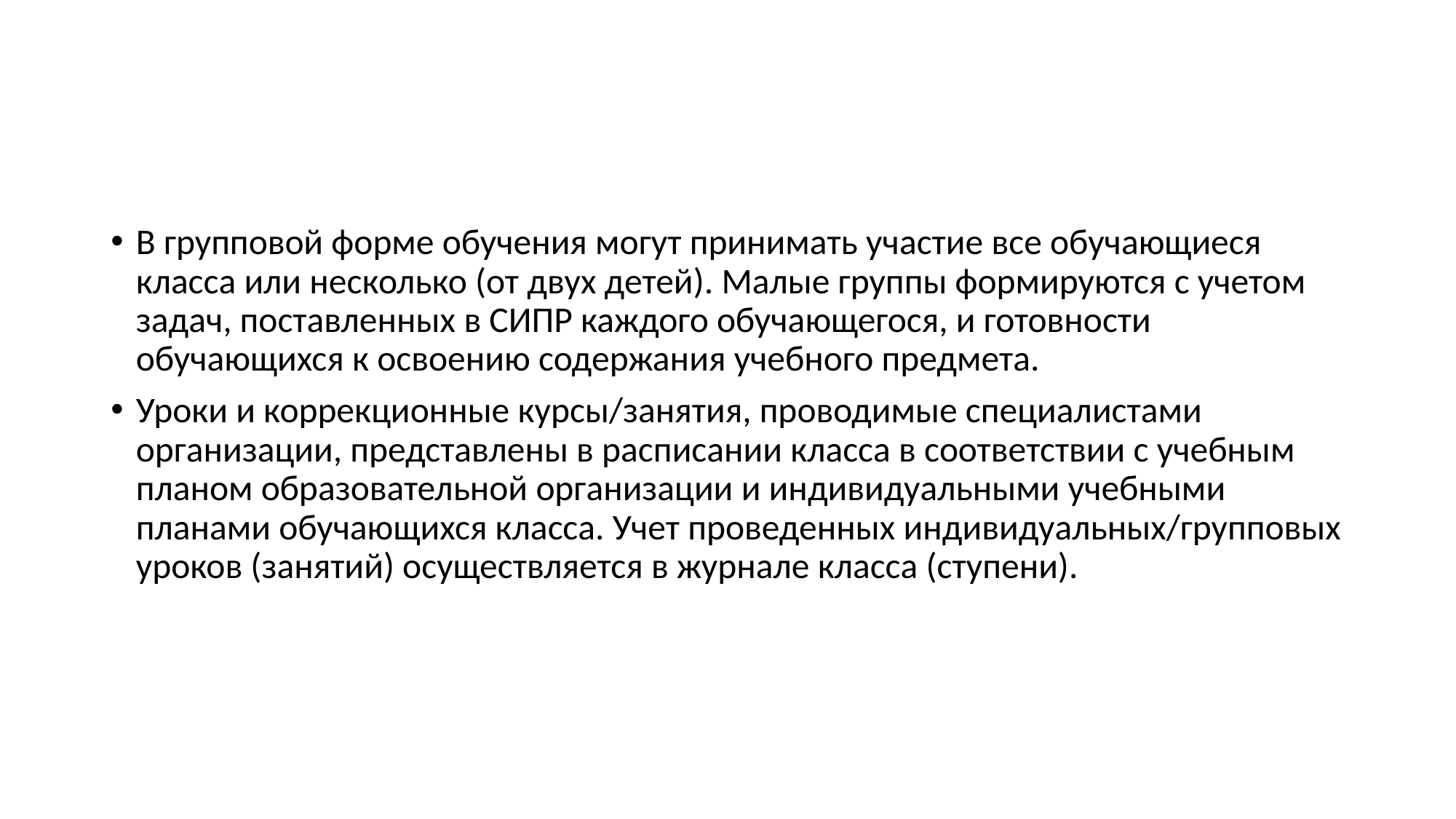

#
В групповой форме обучения могут принимать участие все обучающиеся класса или несколько (от двух детей). Малые группы формируются с учетом задач, поставленных в СИПР каждого обучающегося, и готовности обучающихся к освоению содержания учебного предмета.
Уроки и коррекционные курсы/занятия, проводимые специалистами организации, представлены в расписании класса в соответствии с учебным планом образовательной организации и индивидуальными учебными планами обучающихся класса. Учет проведенных индивидуальных/групповых уроков (занятий) осуществляется в журнале класса (ступени).